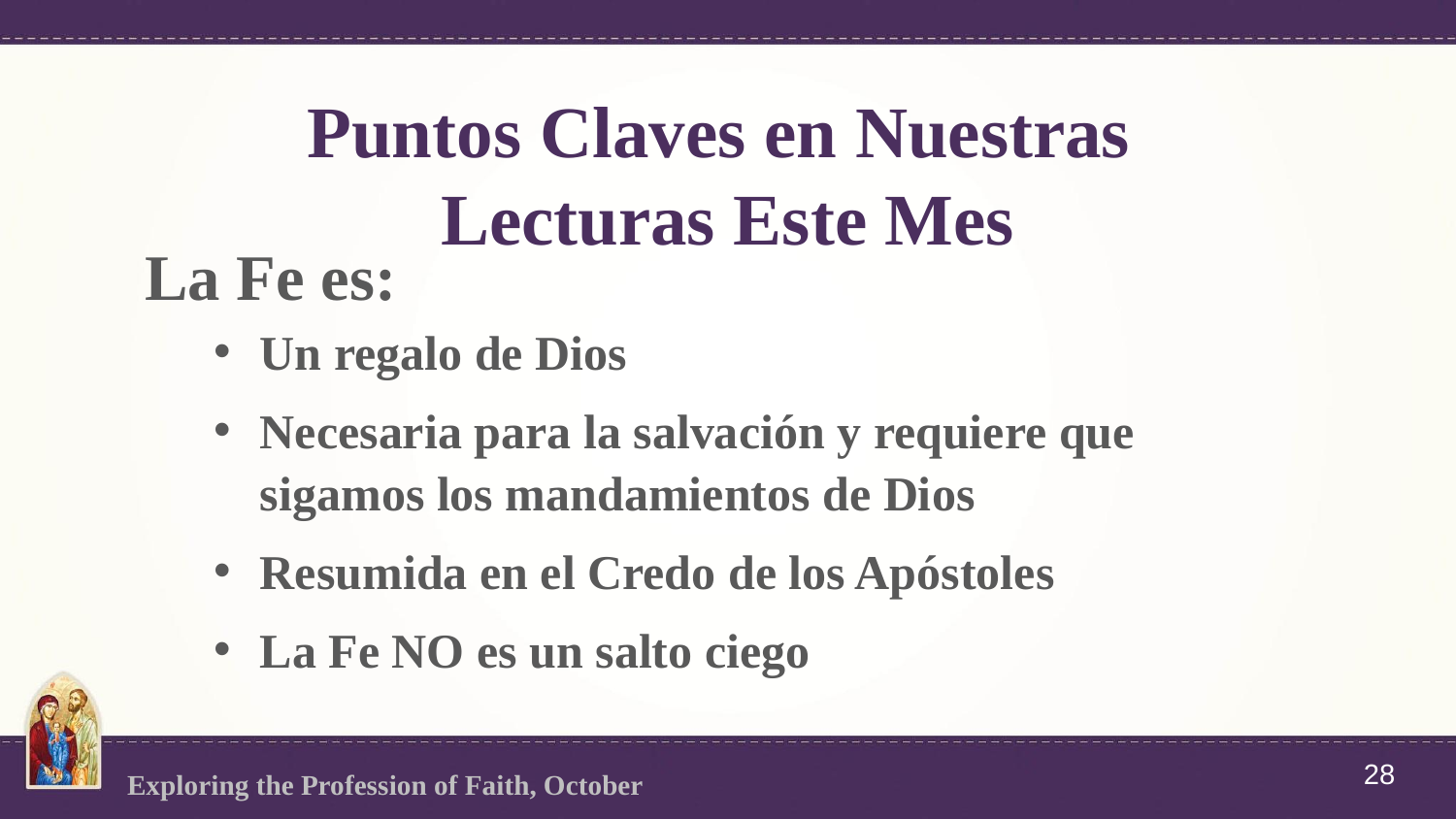

# Puntos Claves en Nuestras Lecturas Este Mes
La Fe es:
Un regalo de Dios
Necesaria para la salvación y requiere que sigamos los mandamientos de Dios
Resumida en el Credo de los Apóstoles
La Fe NO es un salto ciego
28
Exploring the Profession of Faith, October